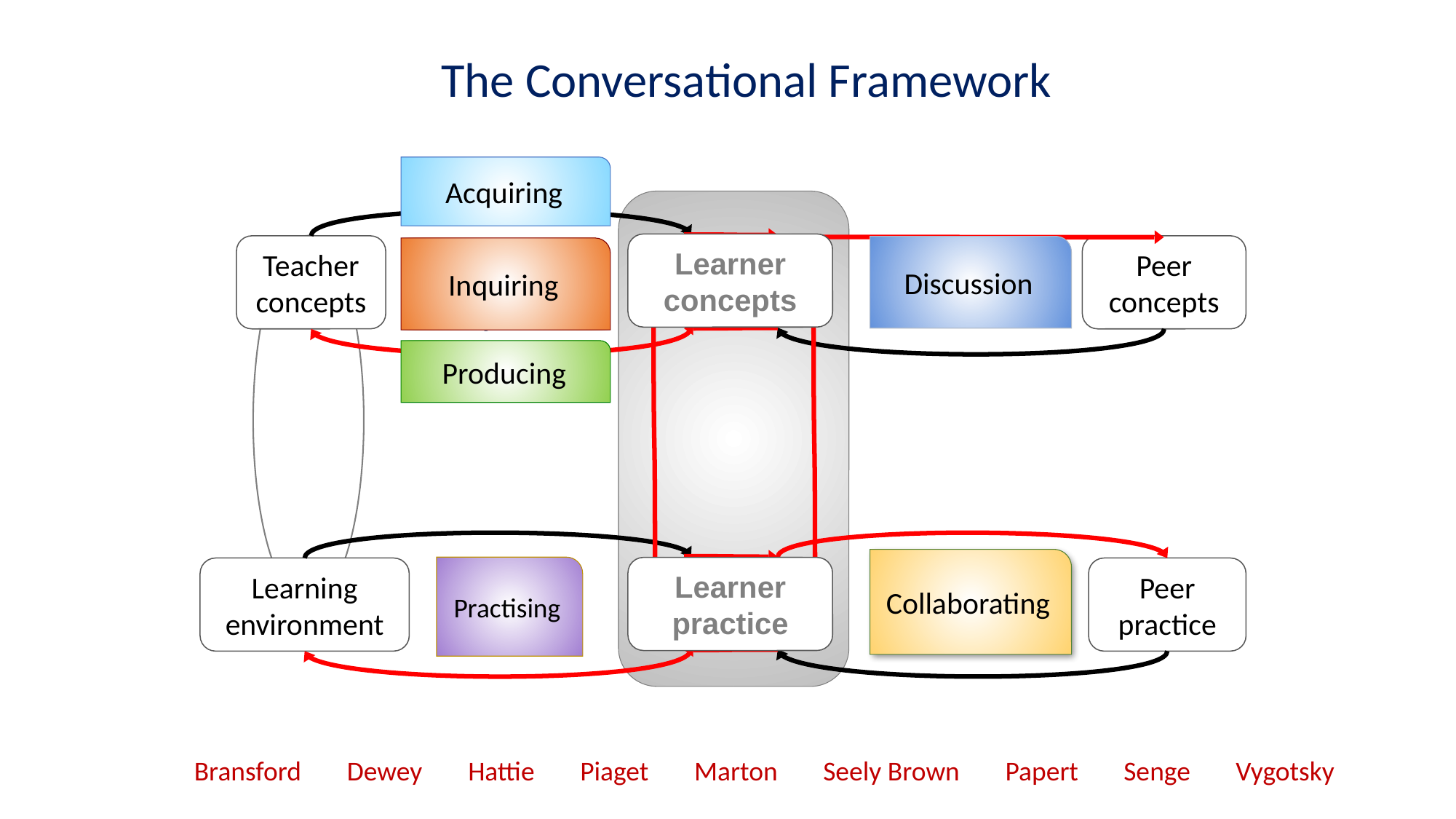

The Conversational Framework
Acquiring
Teacher communication cycle
Learner concepts
L
C
L
C
Teacher concepts
Peer concepts

Discussion
Inquiring

Producing

Peer
modelling
cycle
Teacher modelling
cycle
Collaborating
L
P
L
P
Learner practice
Practising
Learning environment
Peer practice
Bransford
Dewey
Hattie
Piaget
Marton
Seely Brown
Papert
Senge
Vygotsky